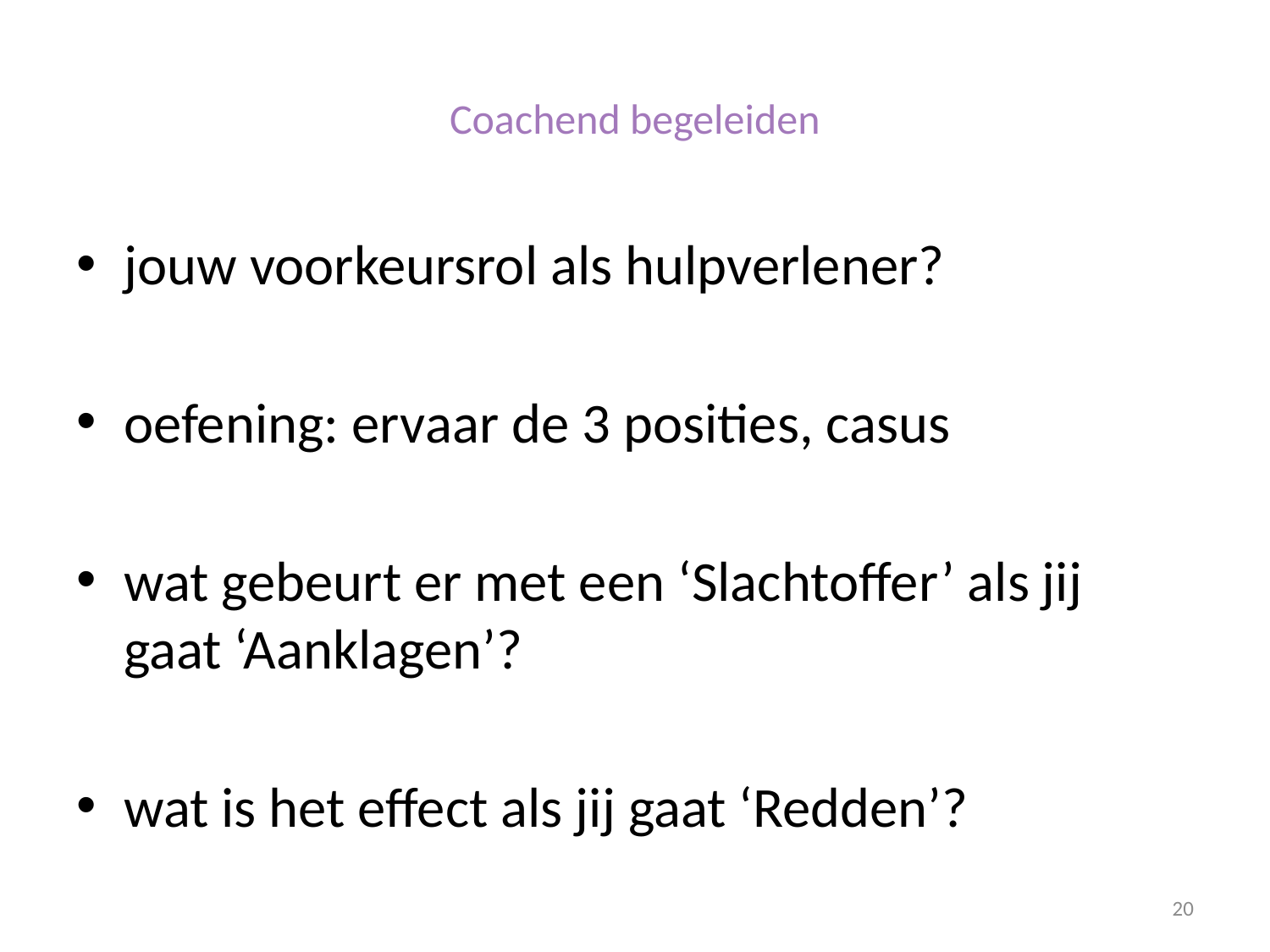

# Coachend begeleiden
jouw voorkeursrol als hulpverlener?

oefening: ervaar de 3 posities, casus

wat gebeurt er met een ‘Slachtoffer’ als jij gaat ‘Aanklagen’?

wat is het effect als jij gaat ‘Redden’?
20